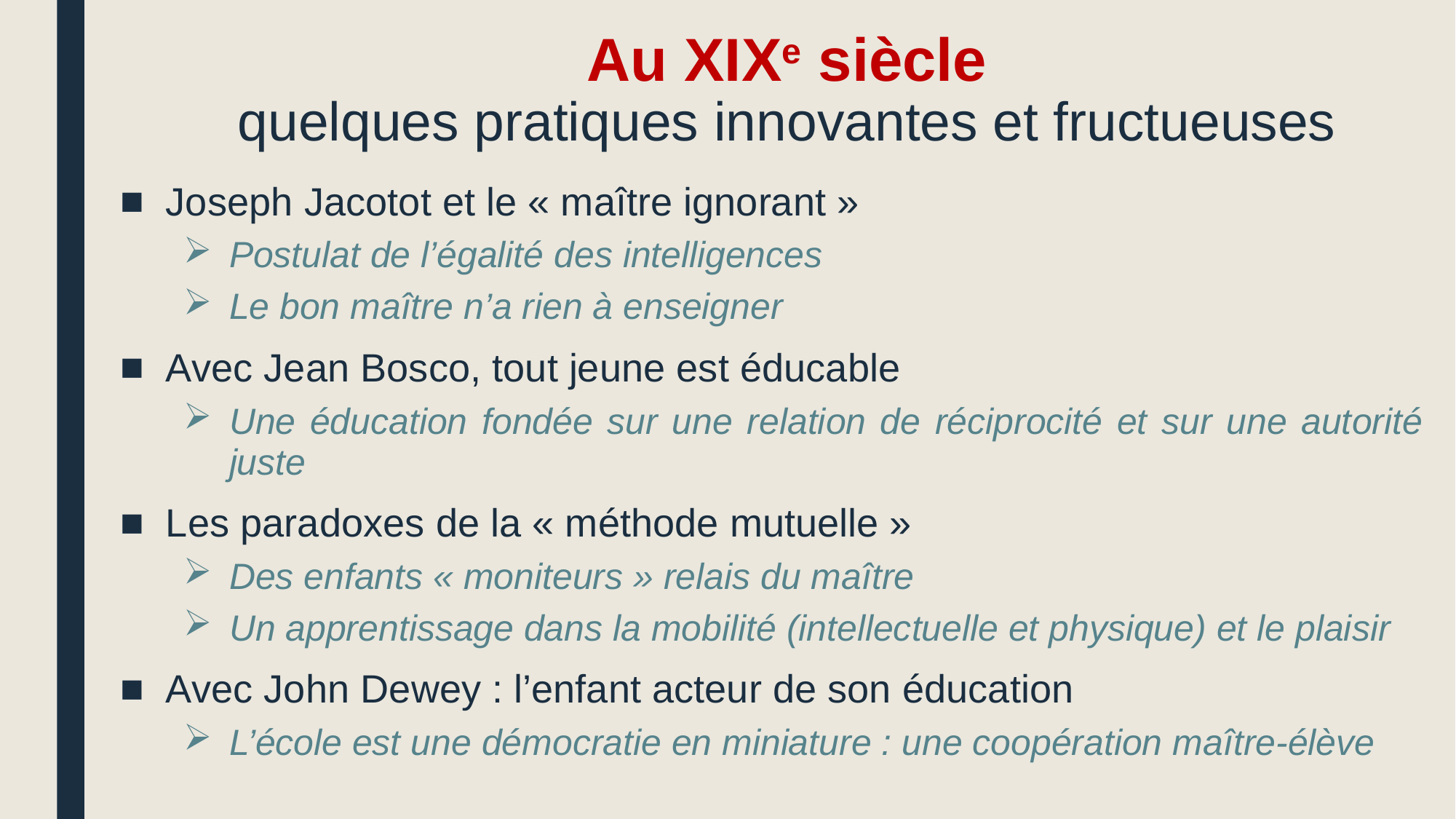

# Au XIXe siècle quelques pratiques innovantes et fructueuses
Joseph Jacotot et le « maître ignorant »
Postulat de l’égalité des intelligences
Le bon maître n’a rien à enseigner
Avec Jean Bosco, tout jeune est éducable
Une éducation fondée sur une relation de réciprocité et sur une autorité juste
Les paradoxes de la « méthode mutuelle »
Des enfants « moniteurs » relais du maître
Un apprentissage dans la mobilité (intellectuelle et physique) et le plaisir
Avec John Dewey : l’enfant acteur de son éducation
L’école est une démocratie en miniature : une coopération maître-élève